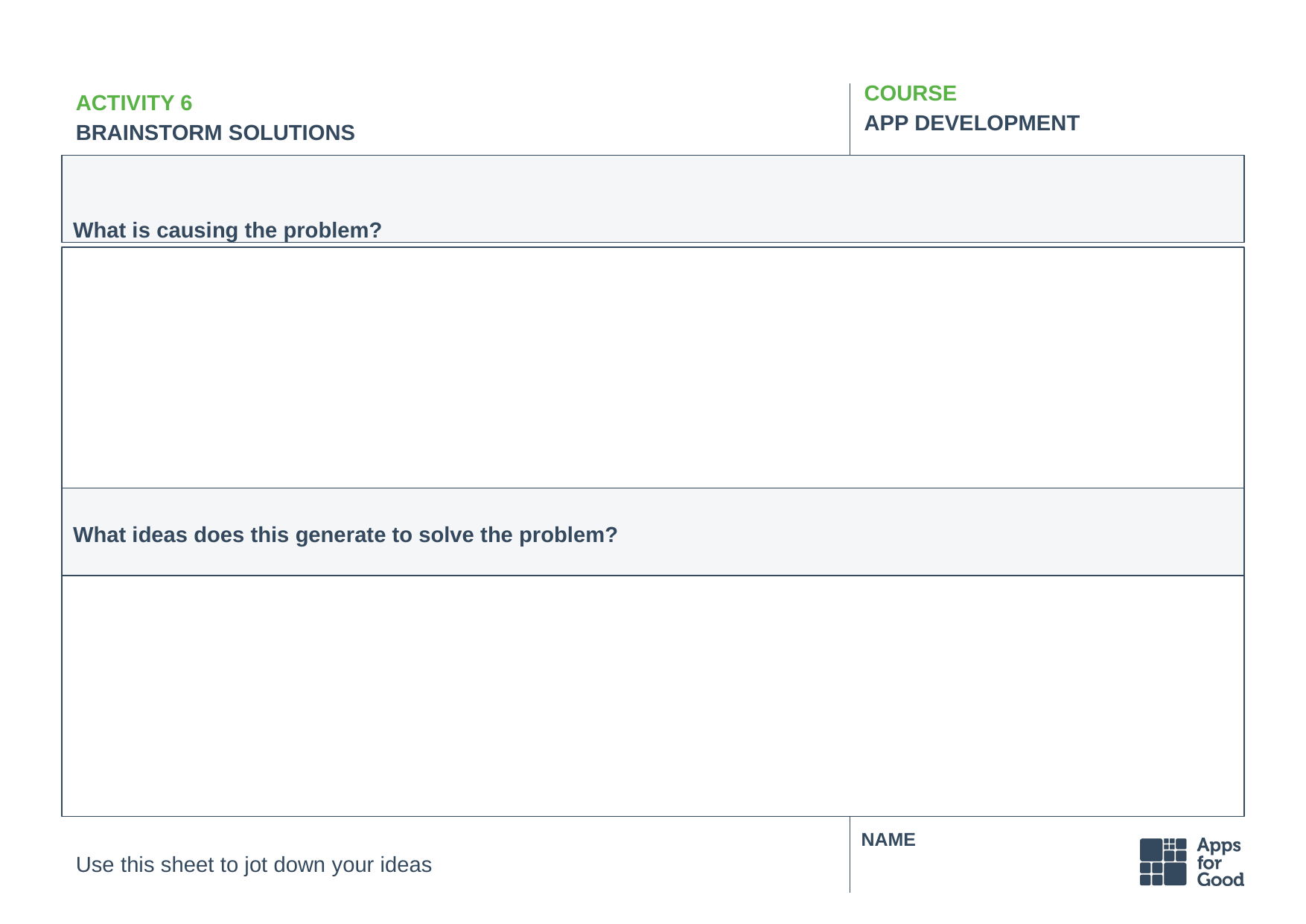

COURSE
APP DEVELOPMENT
# ACTIVITY 6
BRAINSTORM SOLUTIONS

What is causing the problem?

What ideas does this generate to solve the problem?

Use this sheet to jot down your ideas